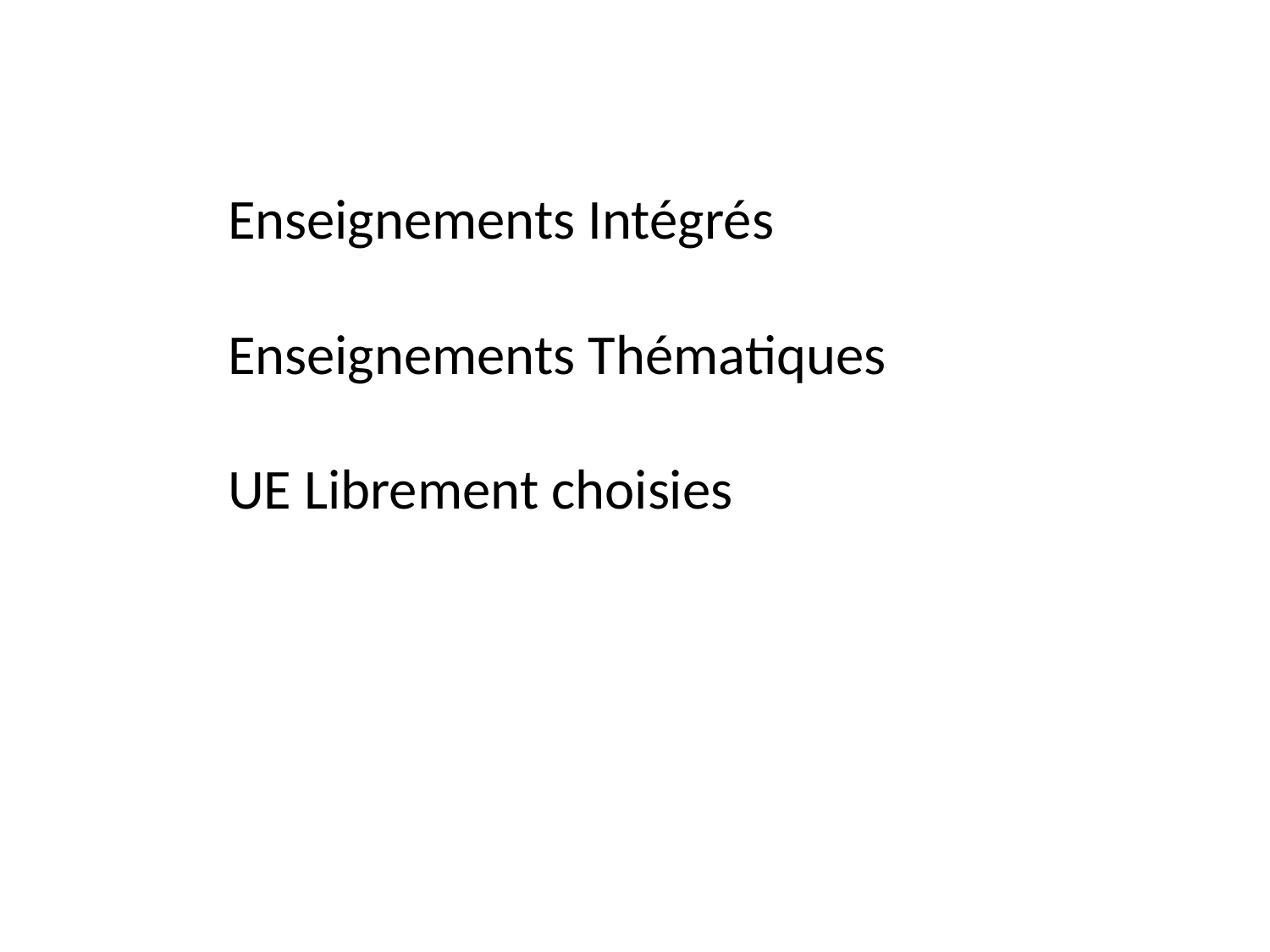

Enseignements Intégrés

Enseignements Thématiques

UE Librement choisies